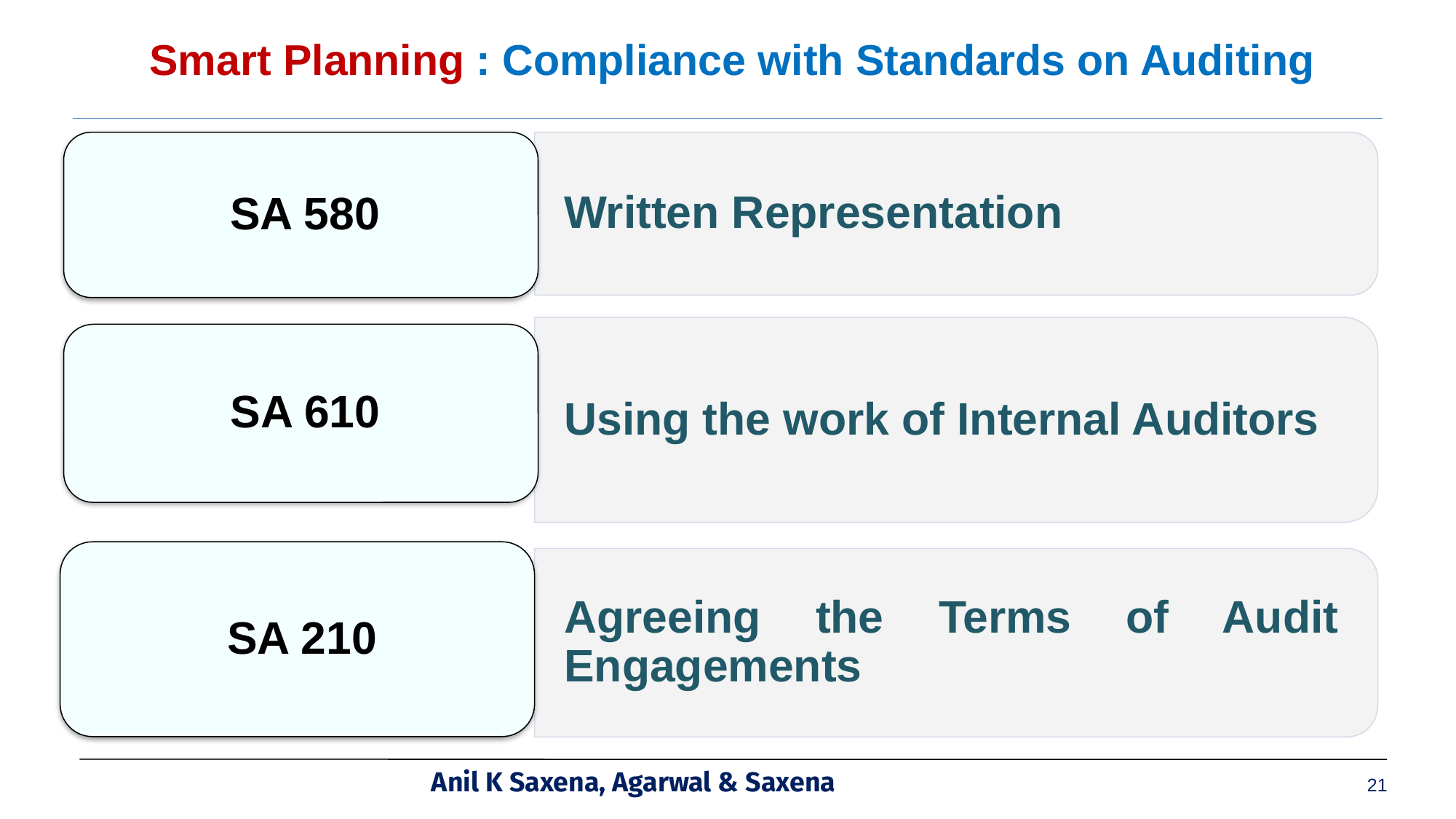

Smart Planning : Compliance with Standards on Auditing
Written Representation
SA 580
Using the work of Internal Auditors
SA 610
Agreeing the Terms of Audit Engagements
SA 210
21